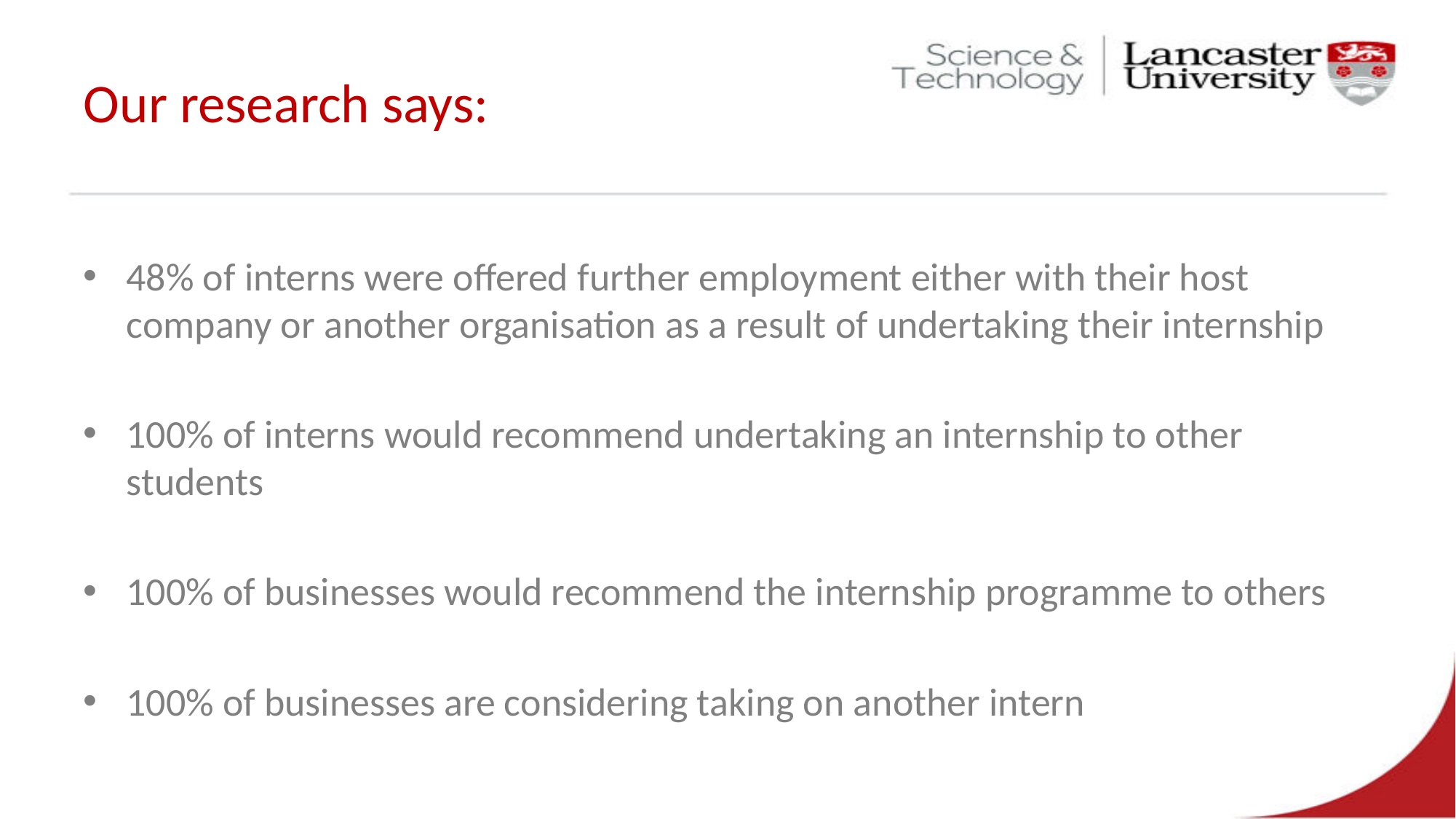

# Our research says:

48% of interns were offered further employment either with their host company or another organisation as a result of undertaking their internship

100% of interns would recommend undertaking an internship to other students

100% of businesses would recommend the internship programme to others

100% of businesses are considering taking on another intern